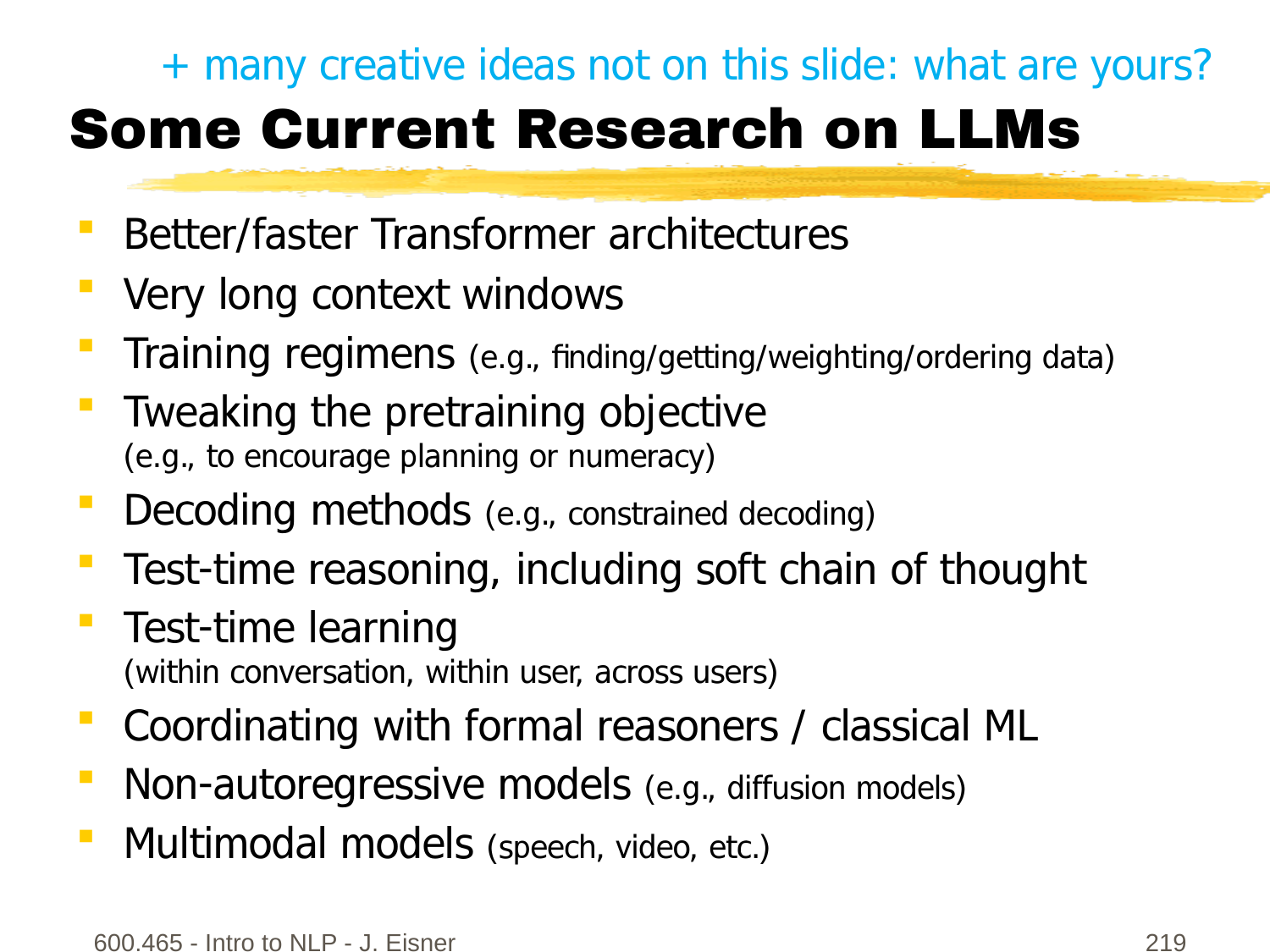

# Some Current Research on LLMs
+ many creative ideas not on this slide: what are yours?
Better/faster Transformer architectures
Very long context windows
Training regimens (e.g., finding/getting/weighting/ordering data)
Tweaking the pretraining objective
(e.g., to encourage planning or numeracy)
Decoding methods (e.g., constrained decoding)
Test-time reasoning, including soft chain of thought
Test-time learning
(within conversation, within user, across users)
Coordinating with formal reasoners / classical ML
Non-autoregressive models (e.g., diffusion models)
Multimodal models (speech, video, etc.)

600.465 - Intro to NLP - J. Eisner
219